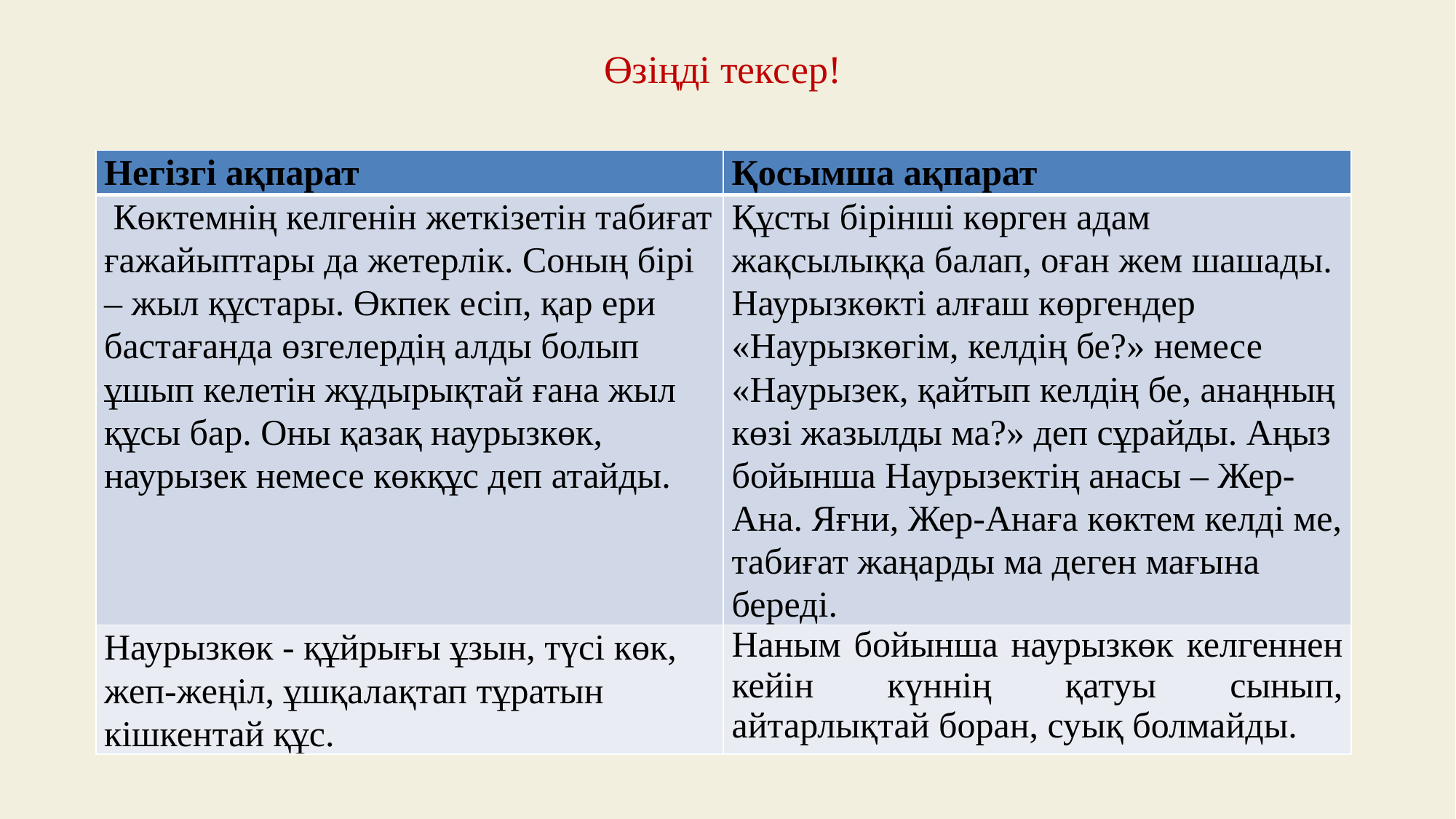

# Өзіңді тексер!
| Негізгі ақпарат | Қосымша ақпарат |
| --- | --- |
| Көктемнің келгенін жеткізетін табиғат ғажайыптары да жетерлік. Соның бірі – жыл құстары. Өкпек есіп, қар ери бастағанда өзгелердің алды болып ұшып келетін жұдырықтай ғана жыл құсы бар. Оны қазақ наурызкөк, наурызек немесе көкқұс деп атайды. | Құсты бірінші көрген адам жақсылыққа балап, оған жем шашады. Наурызкөкті алғаш көргендер «Наурызкөгім, келдің бе?» немесе «Наурызек, қайтып келдің бе, анаңның көзі жазылды ма?» деп сұрайды. Аңыз бойынша Наурызектің анасы – Жер-Ана. Яғни, Жер-Анаға көктем келді ме, табиғат жаңарды ма деген мағына береді. |
| Наурызкөк - құйрығы ұзын, түсі көк, жеп-жеңіл, ұшқалақтап тұратын кішкентай құс. | Наным бойынша наурызкөк келгеннен кейін күннің қатуы сынып, айтарлықтай боран, суық болмайды. |